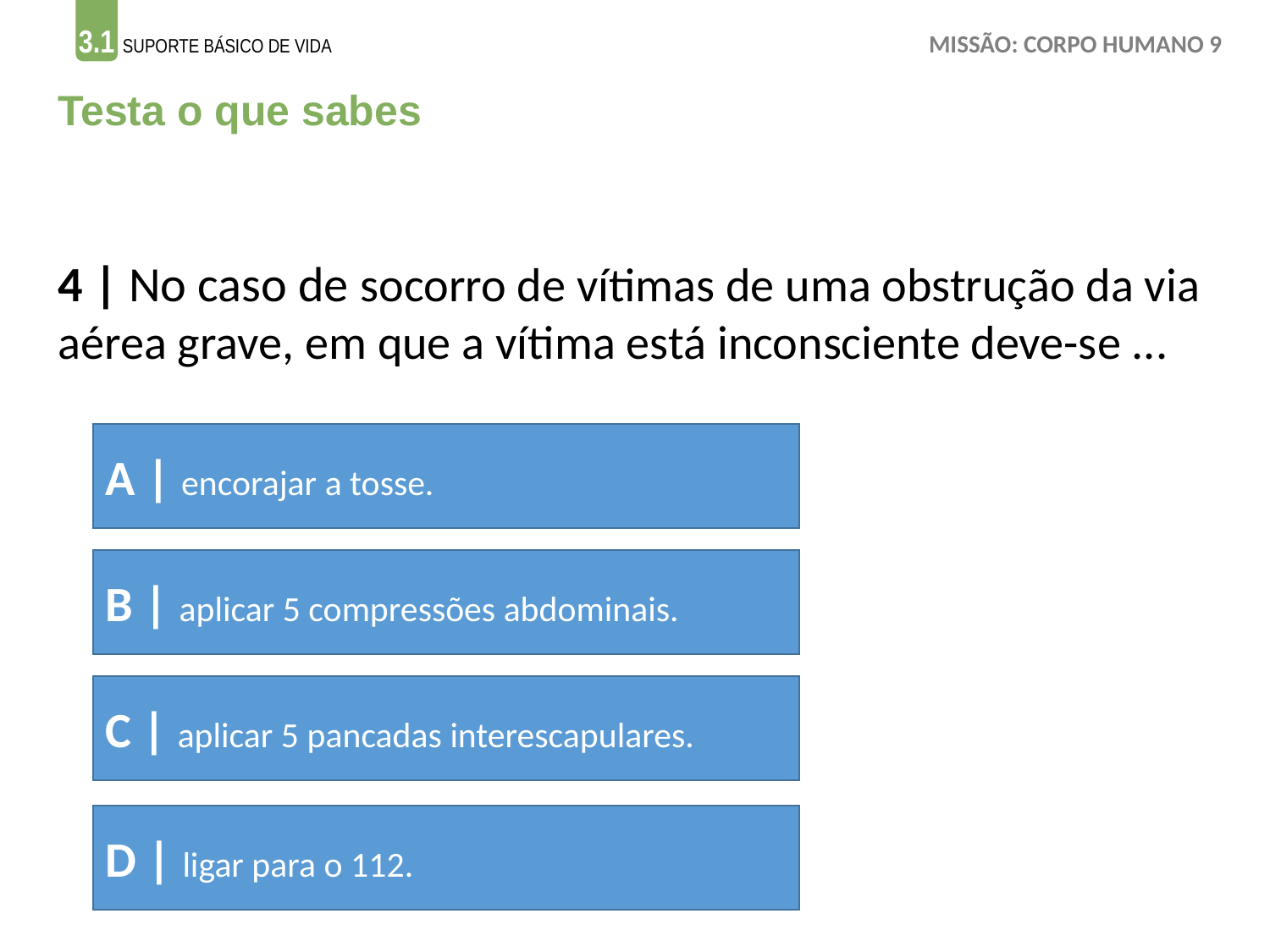

Testa o que sabes
4 | No caso de socorro de vítimas de uma obstrução da via aérea grave, em que a vítima está inconsciente deve-se ...
A | encorajar a tosse.
B | aplicar 5 compressões abdominais.
C | aplicar 5 pancadas interescapulares.
D | ligar para o 112.